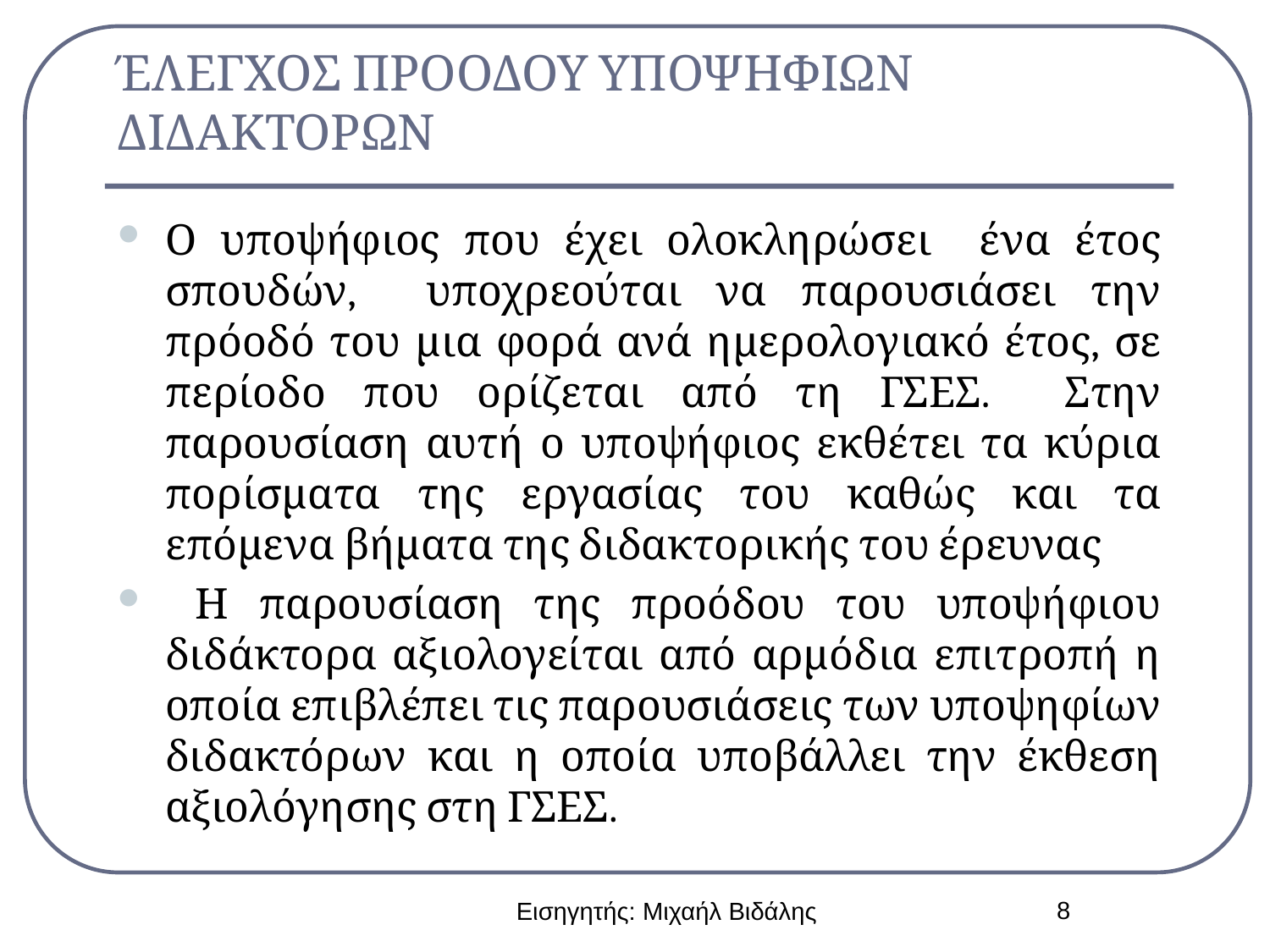

# ΈΛΕΓΧΟΣ ΠΡΟΟΔΟΥ ΥΠΟΨΗΦΙΩΝ ΔΙΔΑΚΤΟΡΩΝ
Ο υποψήφιος που έχει ολοκληρώσει  ένα έτος σπουδών,  υποχρεούται να παρουσιάσει την πρόοδό του μια φορά ανά ημερολογιακό έτος, σε περίοδο που ορίζεται από τη ΓΣΕΣ.  Στην παρουσίαση αυτή ο υποψήφιος εκθέτει τα κύρια πορίσματα της εργασίας του καθώς και τα επόμενα βήματα της διδακτορικής του έρευνας
 Η παρουσίαση της προόδου του υποψήφιου διδάκτορα αξιολογείται από αρμόδια επιτροπή η οποία επιβλέπει τις παρουσιάσεις των υποψηφίων διδακτόρων και η οποία υποβάλλει την έκθεση αξιολόγησης στη ΓΣΕΣ.
8
Εισηγητής: Μιχαήλ Βιδάλης